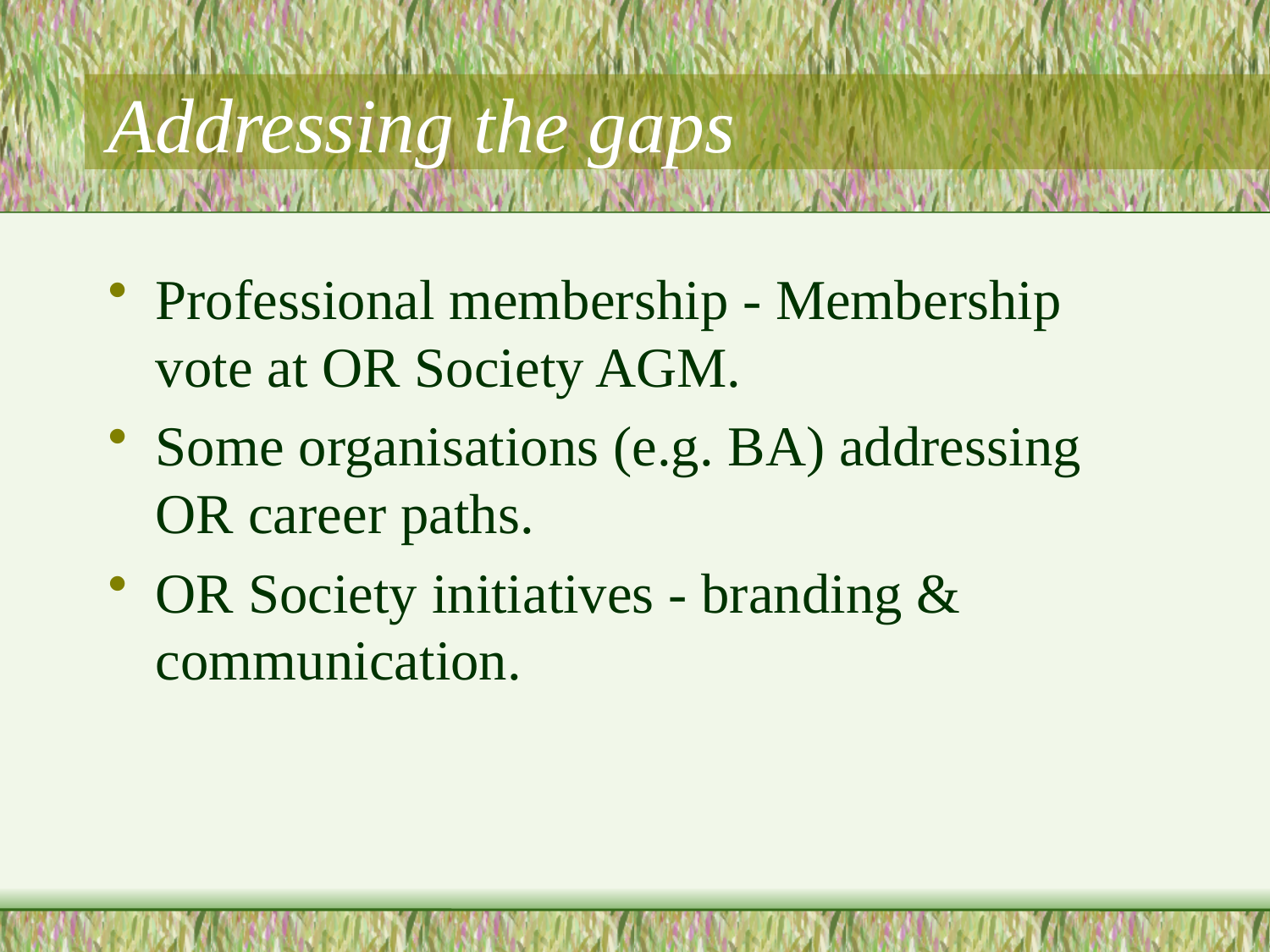

# Addressing the gaps
Professional membership - Membership vote at OR Society AGM.
Some organisations (e.g. BA) addressing OR career paths.
OR Society initiatives - branding & communication.